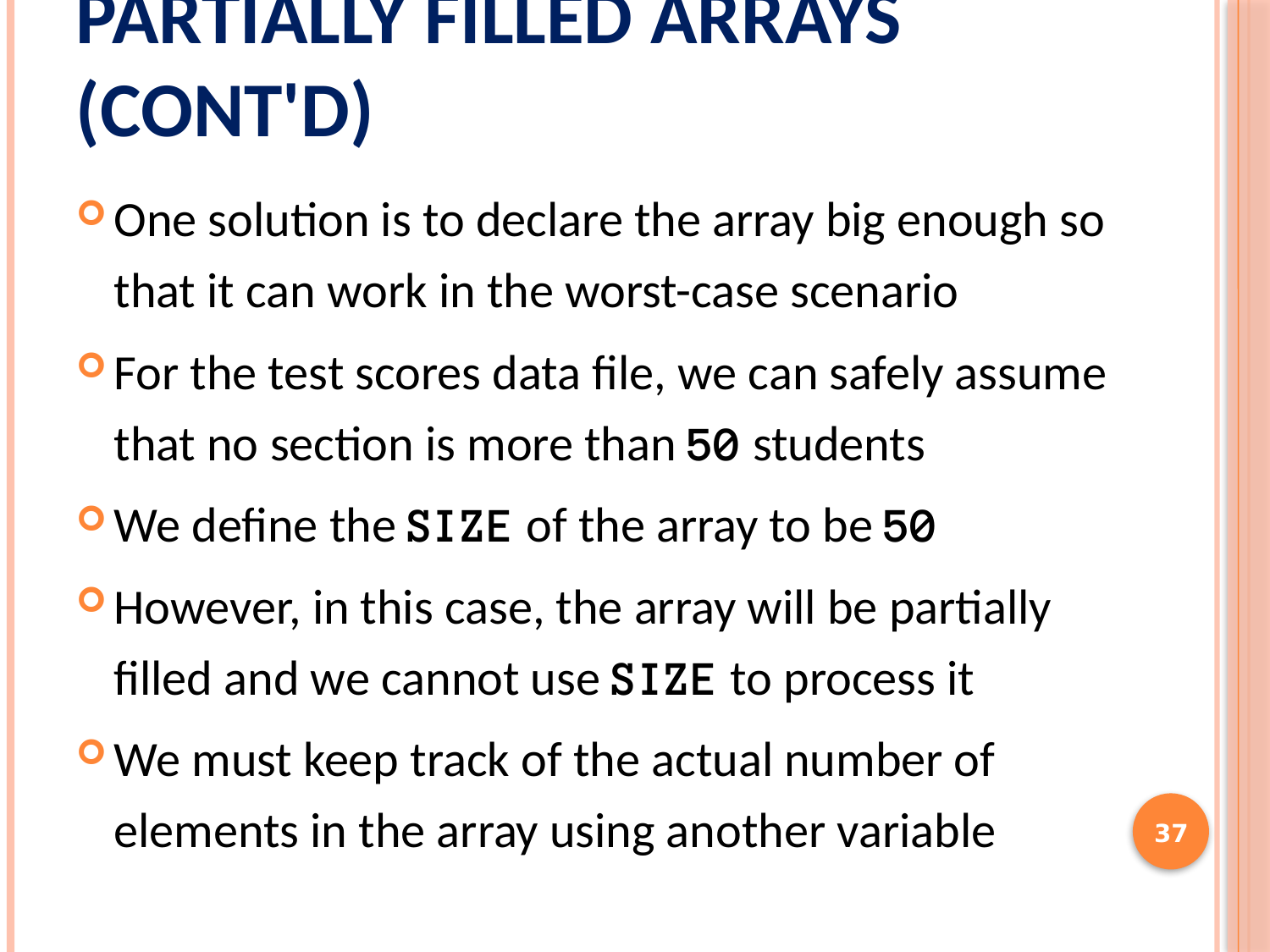

# Partially Filled Arrays (cont'd)
One solution is to declare the array big enough so that it can work in the worst-case scenario
For the test scores data file, we can safely assume that no section is more than 50 students
We define the SIZE of the array to be 50
However, in this case, the array will be partially filled and we cannot use SIZE to process it
We must keep track of the actual number of elements in the array using another variable
37